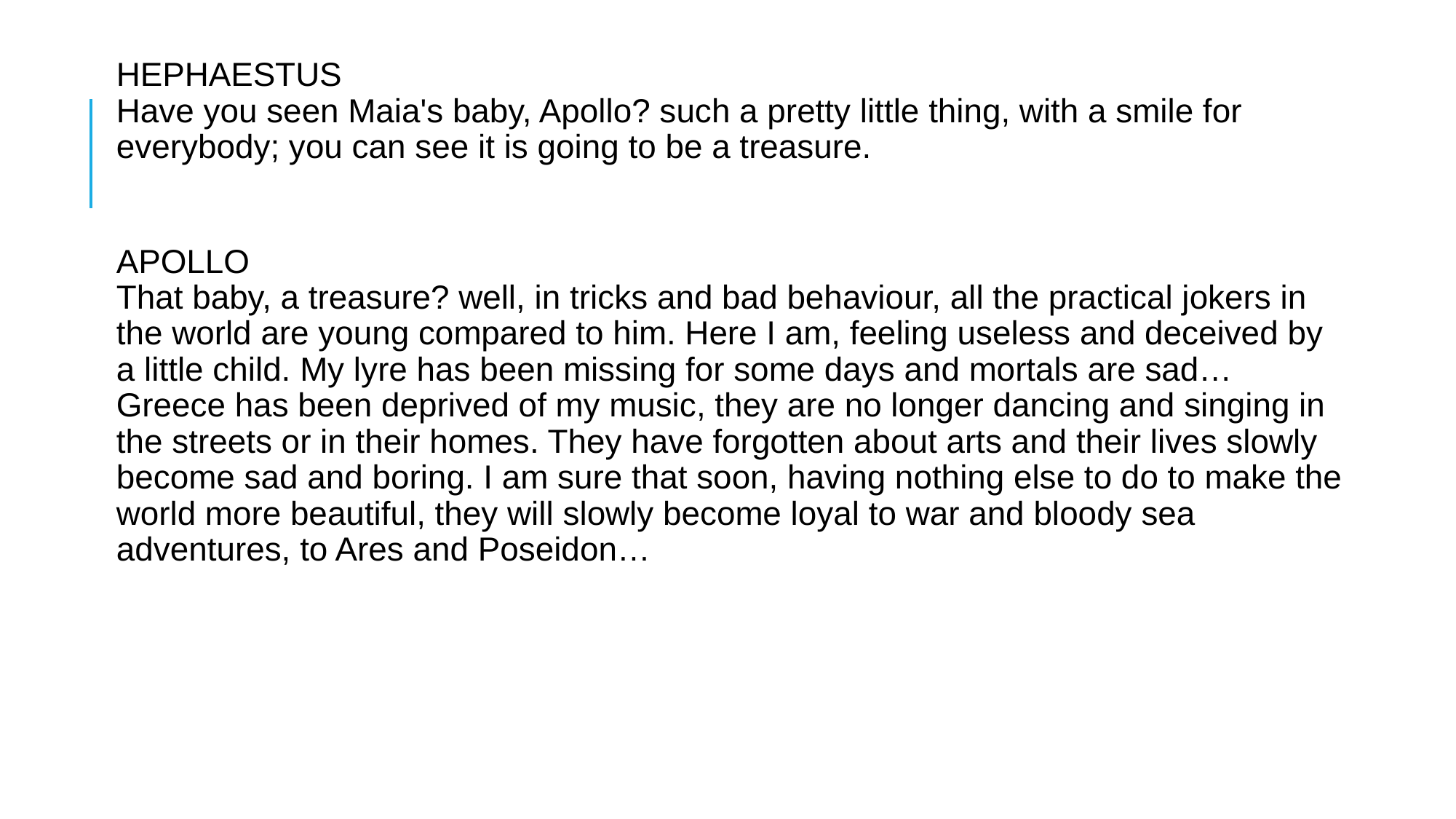

HEPHAESTUS
Have you seen Maia's baby, Apollo? such a pretty little thing, with a smile for everybody; you can see it is going to be a treasure.

APOLLO
That baby, a treasure? well, in tricks and bad behaviour, all the practical jokers in the world are young compared to him. Here I am, feeling useless and deceived by a little child. My lyre has been missing for some days and mortals are sad… Greece has been deprived of my music, they are no longer dancing and singing in the streets or in their homes. They have forgotten about arts and their lives slowly become sad and boring. I am sure that soon, having nothing else to do to make the world more beautiful, they will slowly become loyal to war and bloody sea adventures, to Ares and Poseidon…